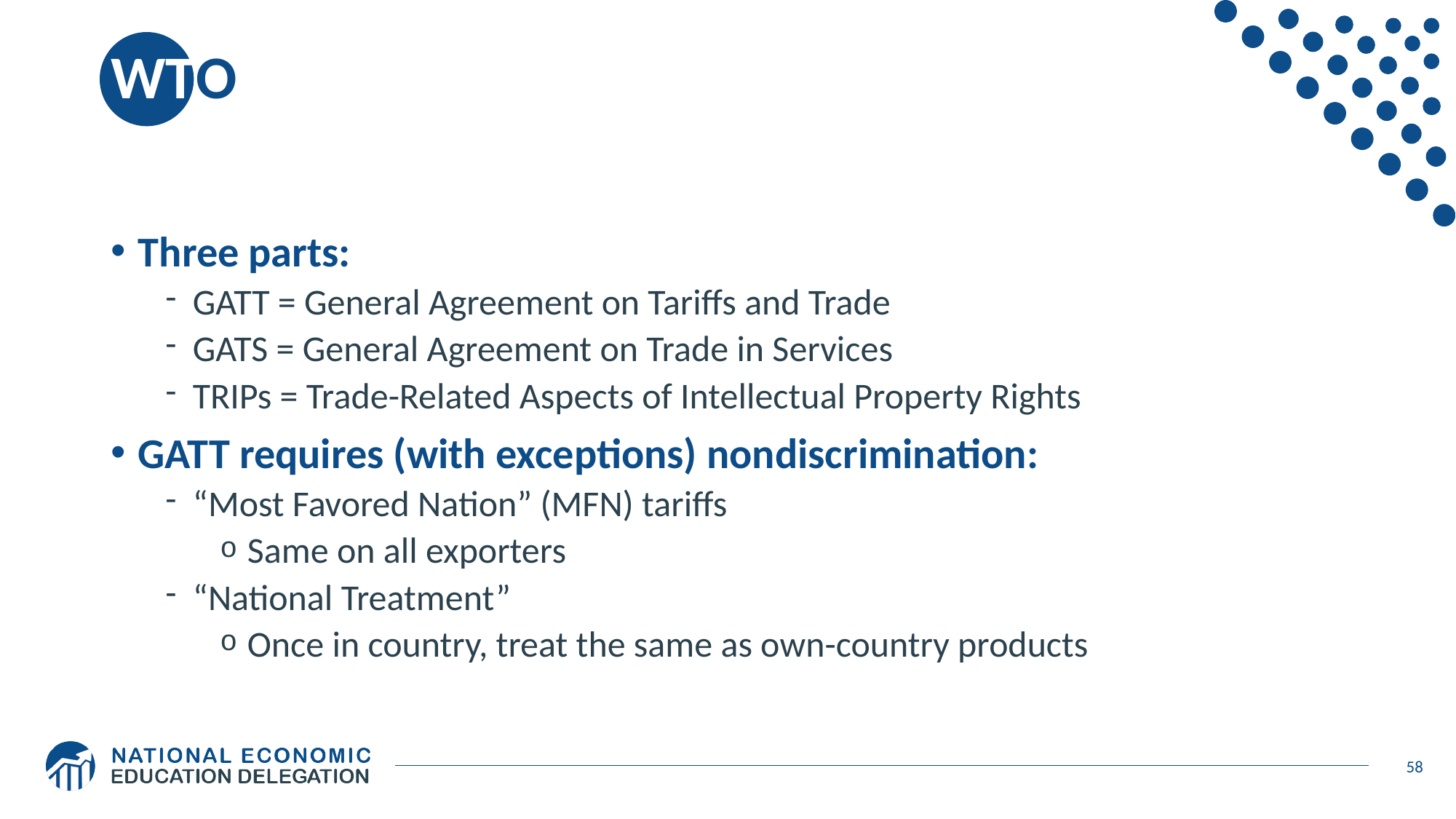

# WTO
Three parts:
GATT = General Agreement on Tariffs and Trade
GATS = General Agreement on Trade in Services
TRIPs = Trade-Related Aspects of Intellectual Property Rights
GATT requires (with exceptions) nondiscrimination:
“Most Favored Nation” (MFN) tariffs
Same on all exporters
“National Treatment”
Once in country, treat the same as own-country products
58